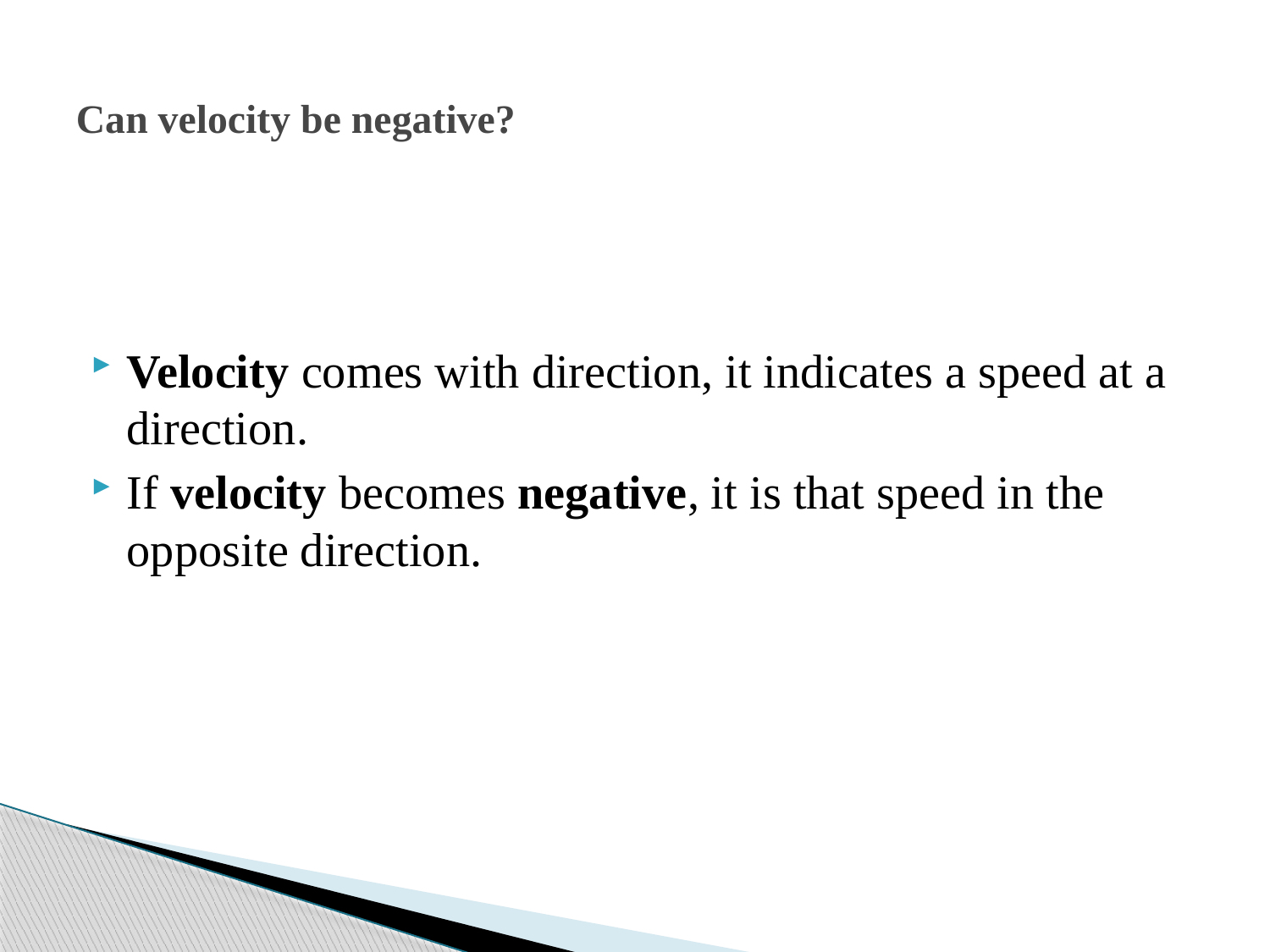

# Can velocity be negative?

Velocity comes with direction, it indicates a speed at a direction.
If velocity becomes negative, it is that speed in the opposite direction.